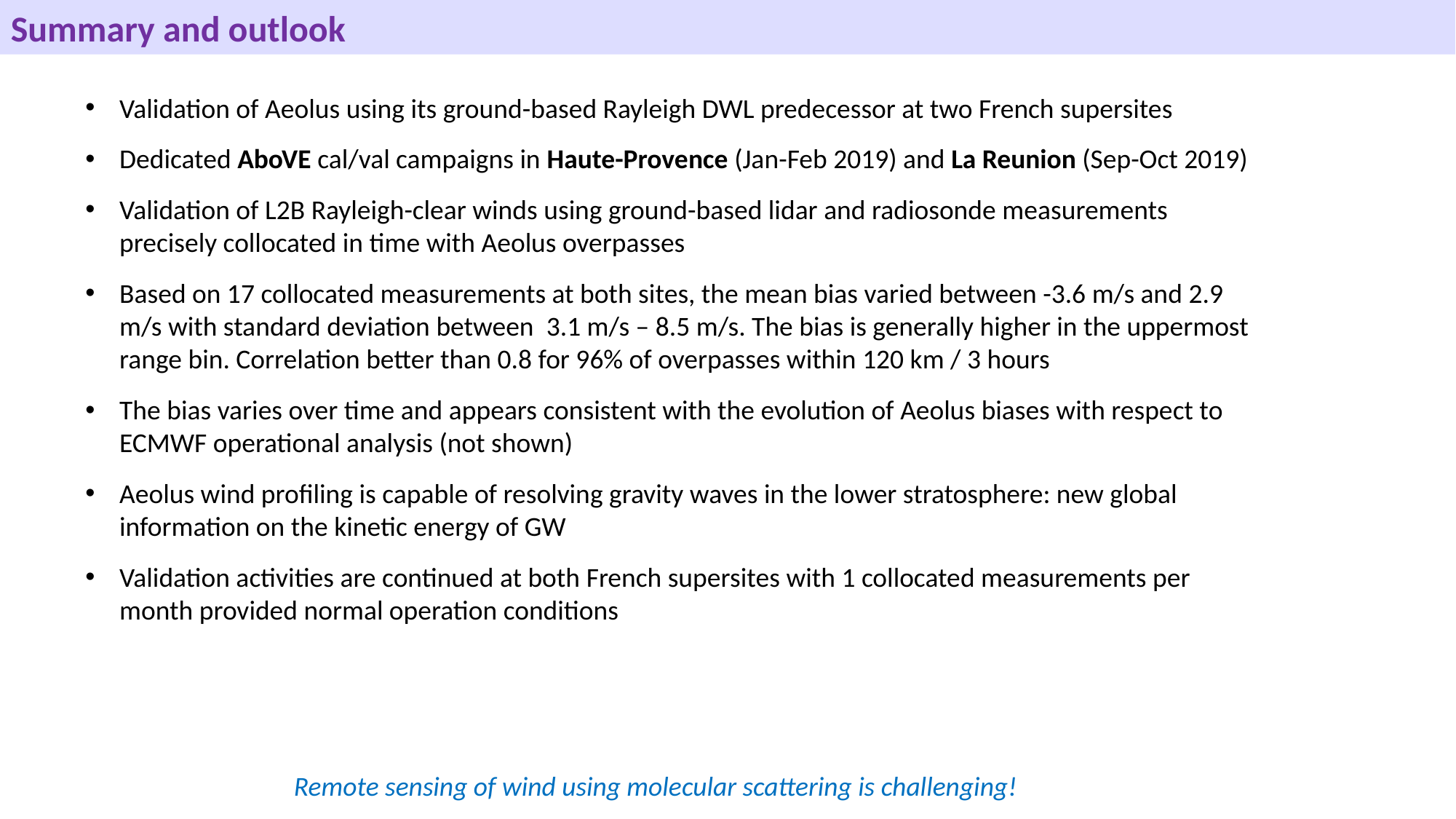

Summary and outlook
Validation of Aeolus using its ground-based Rayleigh DWL predecessor at two French supersites
Dedicated AboVE cal/val campaigns in Haute-Provence (Jan-Feb 2019) and La Reunion (Sep-Oct 2019)
Validation of L2B Rayleigh-clear winds using ground-based lidar and radiosonde measurements precisely collocated in time with Aeolus overpasses
Based on 17 collocated measurements at both sites, the mean bias varied between -3.6 m/s and 2.9 m/s with standard deviation between  3.1 m/s – 8.5 m/s. The bias is generally higher in the uppermost range bin. Correlation better than 0.8 for 96% of overpasses within 120 km / 3 hours
The bias varies over time and appears consistent with the evolution of Aeolus biases with respect to ECMWF operational analysis (not shown)
Aeolus wind profiling is capable of resolving gravity waves in the lower stratosphere: new global information on the kinetic energy of GW
Validation activities are continued at both French supersites with 1 collocated measurements per month provided normal operation conditions

Remote sensing of wind using molecular scattering is challenging!